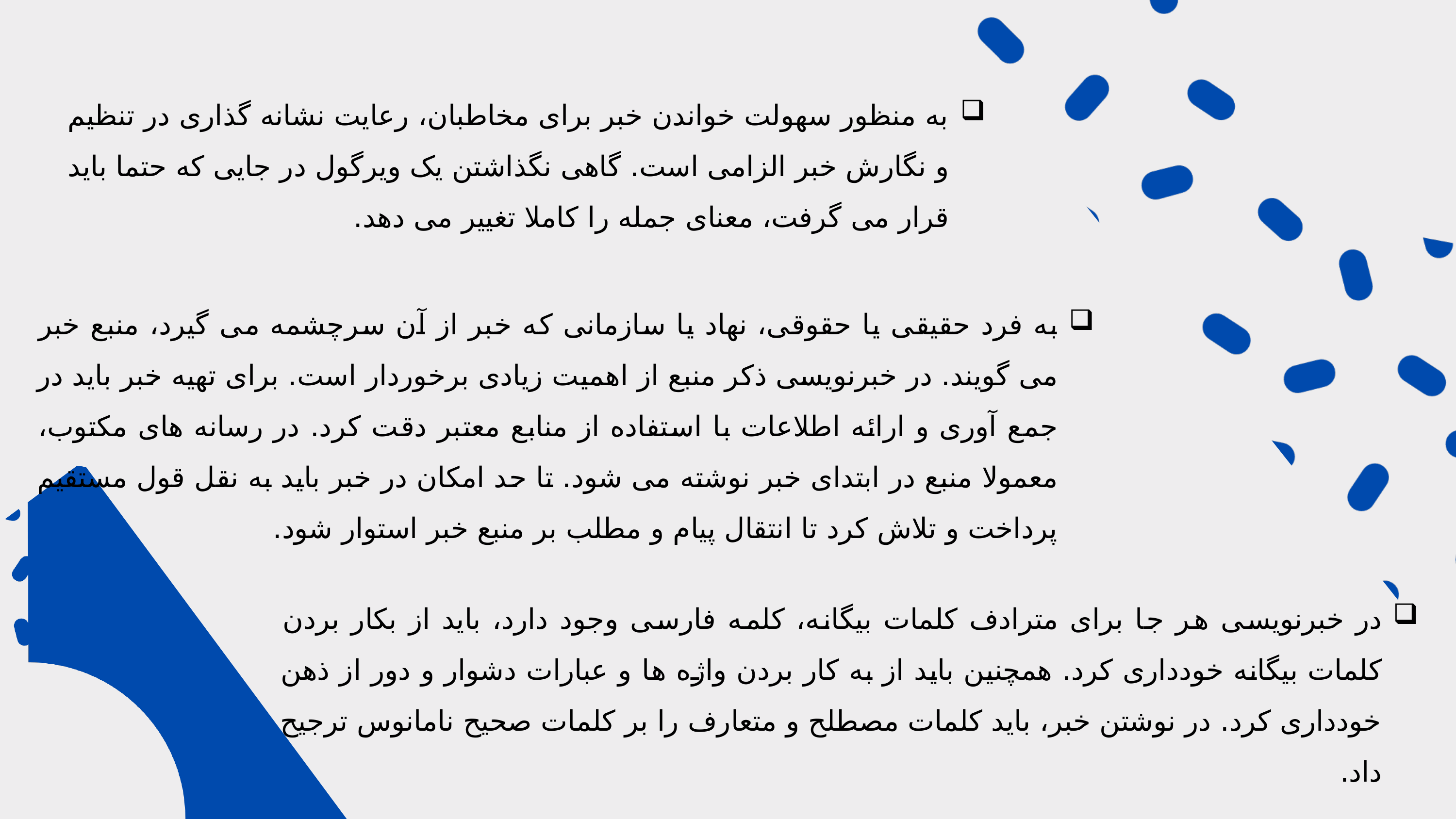

به منظور سهولت خواندن خبر برای مخاطبان، رعایت نشانه گذاری در تنظیم و نگارش خبر الزامی است. گاهی نگذاشتن یک ویرگول در جایی که حتما باید قرار می گرفت، معنای جمله را کاملا تغییر می دهد.
به فرد حقیقی یا حقوقی، نهاد یا سازمانی که خبر از آن سرچشمه می گیرد، منبع خبر می گویند. در خبرنویسی ذکر منبع از اهمیت زیادی برخوردار است. برای تهیه خبر باید در جمع آوری و ارائه اطلاعات با استفاده از منابع معتبر دقت کرد. در رسانه های مکتوب، معمولا منبع در ابتدای خبر نوشته می شود. تا حد امکان در خبر باید به نقل قول مستقیم پرداخت و تلاش کرد تا انتقال پیام و مطلب بر منبع خبر استوار شود.

در خبرنویسی هر جا برای مترادف کلمات بیگانه، کلمه فارسی وجود دارد، باید از بکار بردن کلمات بیگانه خودداری کرد. همچنین باید از به کار بردن واژه ها و عبارات دشوار و دور از ذهن خودداری کرد. در نوشتن خبر، باید کلمات مصطلح و متعارف را بر کلمات صحیح نامانوس ترجیح داد.